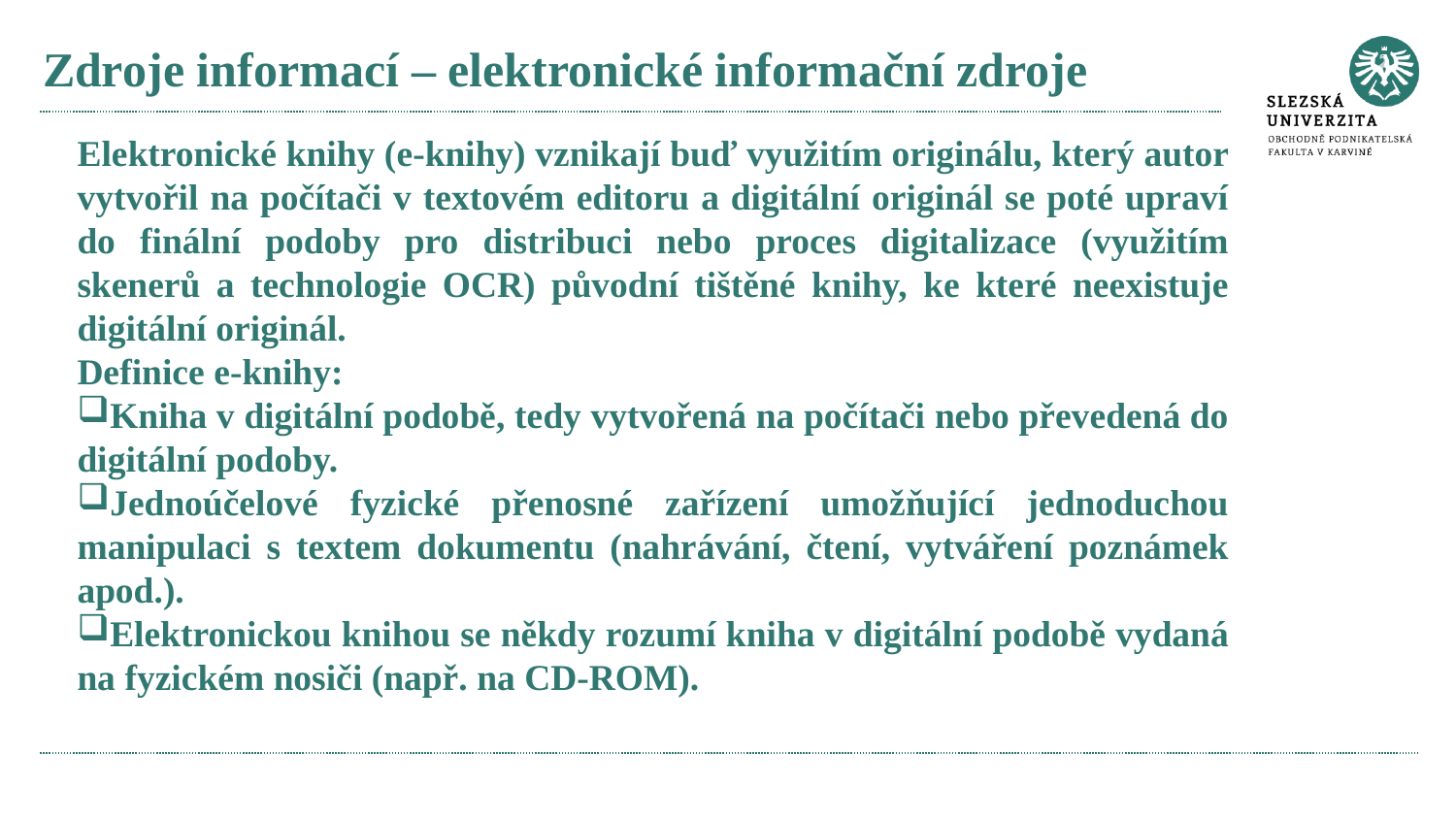

# Zdroje informací – elektronické informační zdroje
Elektronické knihy (e-knihy) vznikají buď využitím originálu, který autor vytvořil na počítači v textovém editoru a digitální originál se poté upraví do finální podoby pro distribuci nebo proces digitalizace (využitím skenerů a technologie OCR) původní tištěné knihy, ke které neexistuje digitální originál.
Definice e-knihy:
Kniha v digitální podobě, tedy vytvořená na počítači nebo převedená do digitální podoby.
Jednoúčelové fyzické přenosné zařízení umožňující jednoduchou manipulaci s textem dokumentu (nahrávání, čtení, vytváření poznámek apod.).
Elektronickou knihou se někdy rozumí kniha v digitální podobě vydaná na fyzickém nosiči (např. na CD-ROM).